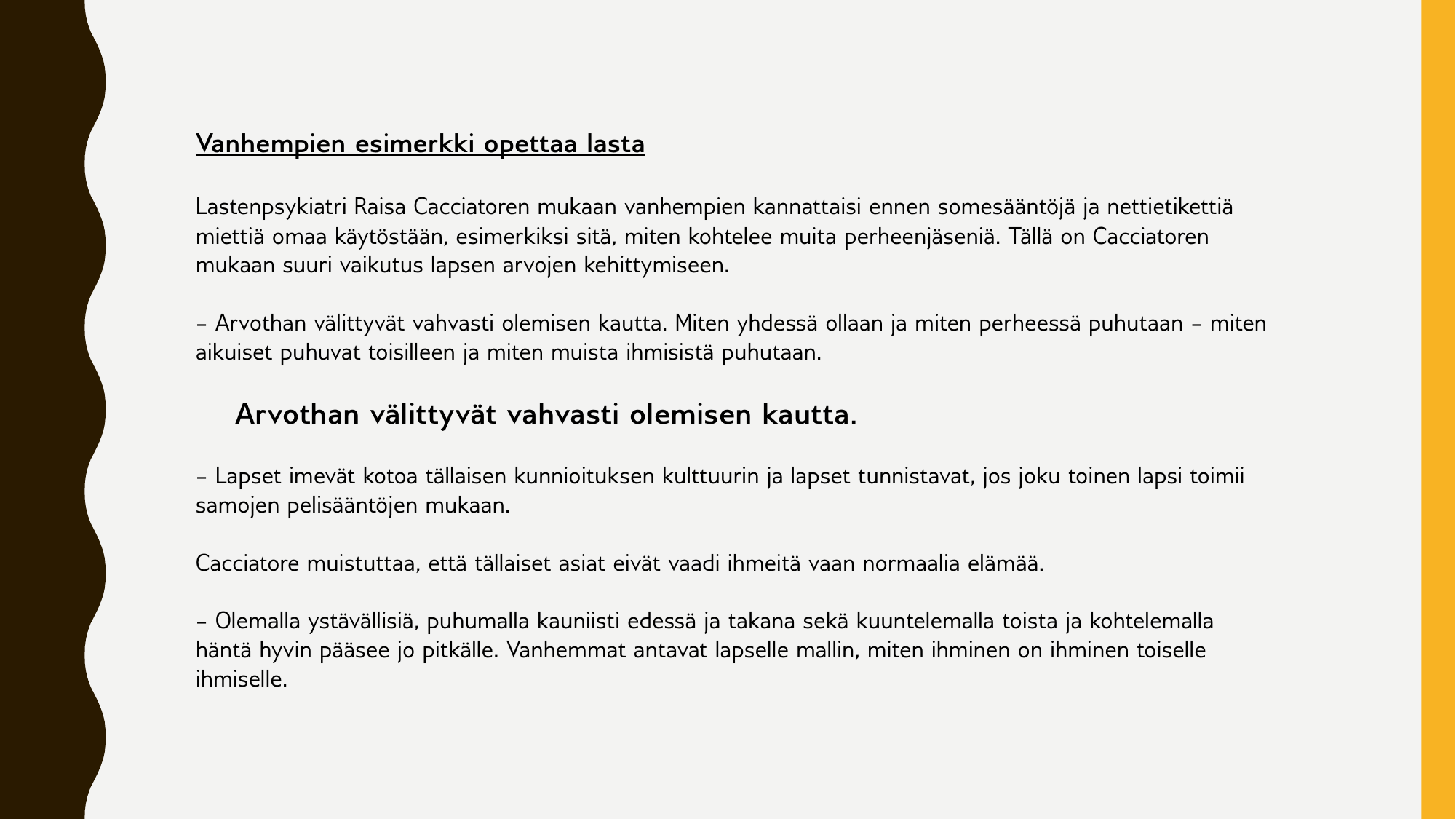

Vanhempien esimerkki opettaa lasta

Lastenpsykiatri Raisa Cacciatoren mukaan vanhempien kannattaisi ennen somesääntöjä ja nettietikettiä miettiä omaa käytöstään, esimerkiksi sitä, miten kohtelee muita perheenjäseniä. Tällä on Cacciatoren mukaan suuri vaikutus lapsen arvojen kehittymiseen.

– Arvothan välittyvät vahvasti olemisen kautta. Miten yhdessä ollaan ja miten perheessä puhutaan – miten aikuiset puhuvat toisilleen ja miten muista ihmisistä puhutaan.

    Arvothan välittyvät vahvasti olemisen kautta.

– Lapset imevät kotoa tällaisen kunnioituksen kulttuurin ja lapset tunnistavat, jos joku toinen lapsi toimii samojen pelisääntöjen mukaan.

Cacciatore muistuttaa, että tällaiset asiat eivät vaadi ihmeitä vaan normaalia elämää.

– Olemalla ystävällisiä, puhumalla kauniisti edessä ja takana sekä kuuntelemalla toista ja kohtelemalla häntä hyvin pääsee jo pitkälle. Vanhemmat antavat lapselle mallin, miten ihminen on ihminen toiselle ihmiselle.